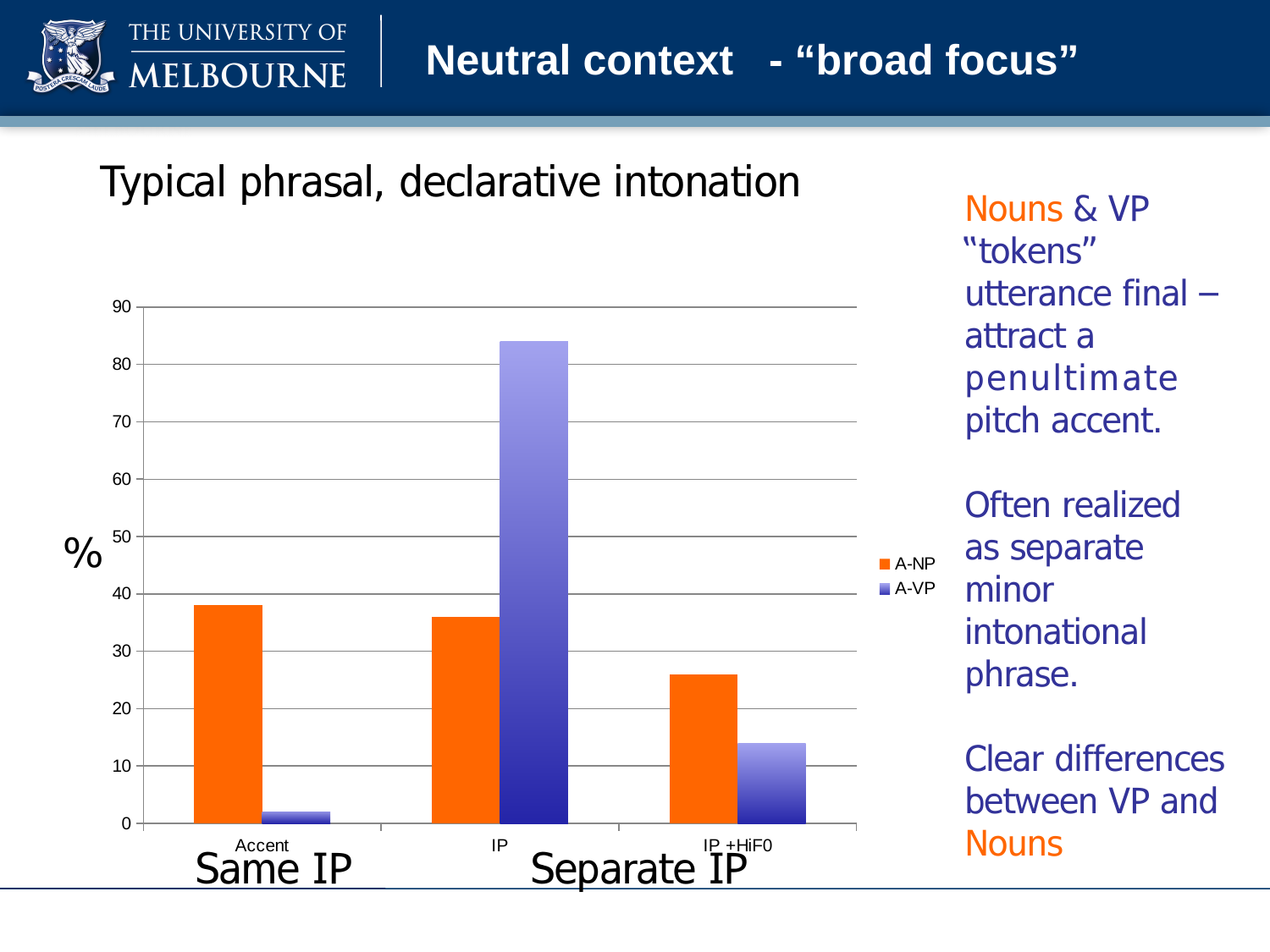

# Neutral context   - “broad focus”
Typical phrasal, declarative intonation
Nouns & VP  “tokens” utterance final – attract a penultimate pitch accent.

Often realized as separate minor intonational phrase.

Clear differences between VP and Nouns

### Chart

| Category | A-NP | A-VP |
|---|---|---|
| Accent | 38.0 | 2.0 |
| IP | 36.0 | 84.0 |
| IP +HiF0 | 26.0 | 14.0 |
%
Same IP
Separate IP